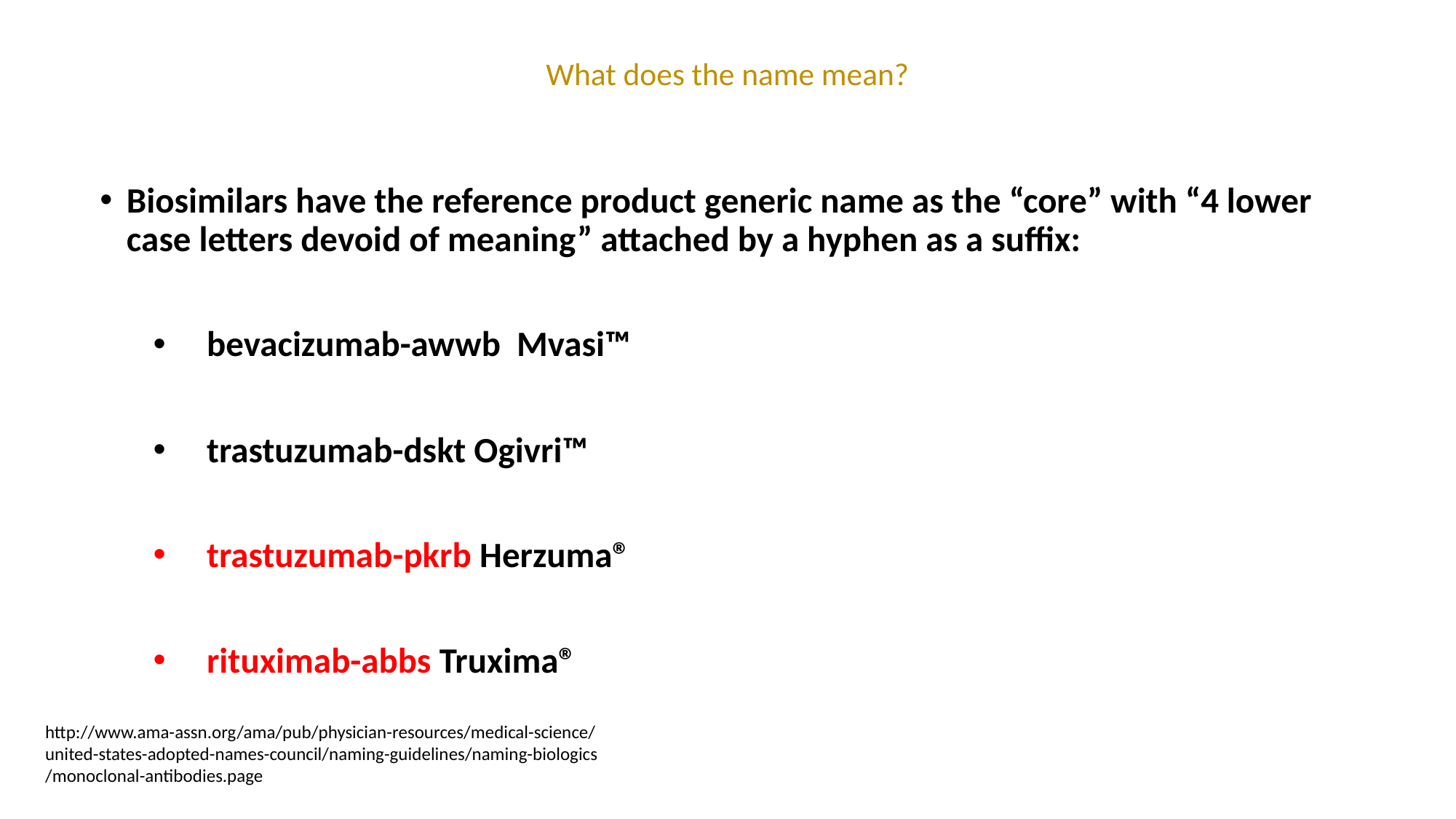

# What does the name mean?
Biosimilars have the reference product generic name as the “core” with “4 lower case letters devoid of meaning” attached by a hyphen as a suffix:

bevacizumab-awwb  Mvasi™

trastuzumab-dskt Ogivri™

trastuzumab-pkrb Herzuma®

rituximab-abbs Truxima®

http://www.ama-assn.org/ama/pub/physician-resources/medical-science/
united-states-adopted-names-council/naming-guidelines/naming-biologics
/monoclonal-antibodies.page